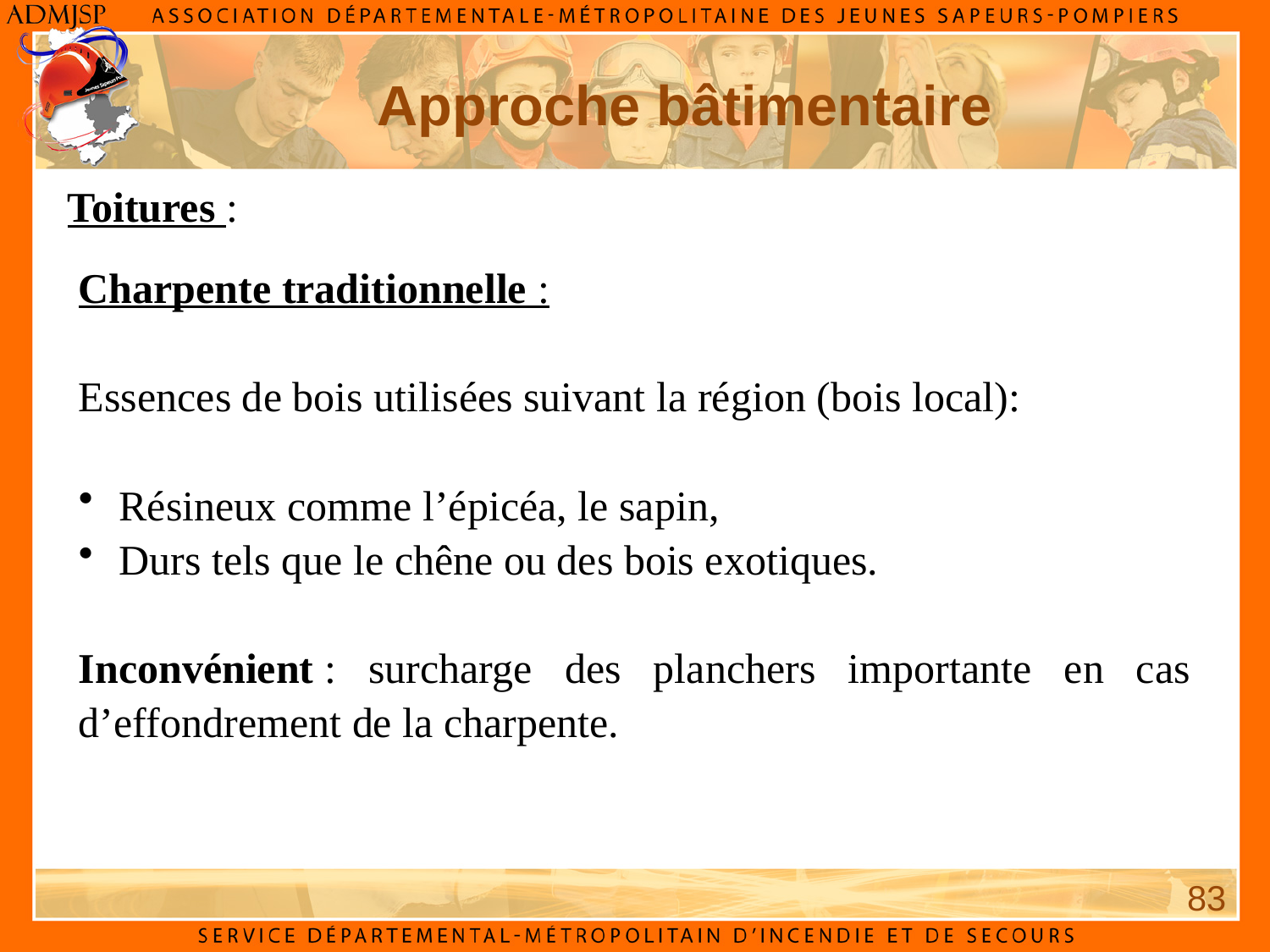

Approche bâtimentaire
Toitures :
Charpente traditionnelle :

Essences de bois utilisées suivant la région (bois local):

 Résineux comme l’épicéa, le sapin,
 Durs tels que le chêne ou des bois exotiques.

Inconvénient : surcharge des planchers importante en cas d’effondrement de la charpente.
83